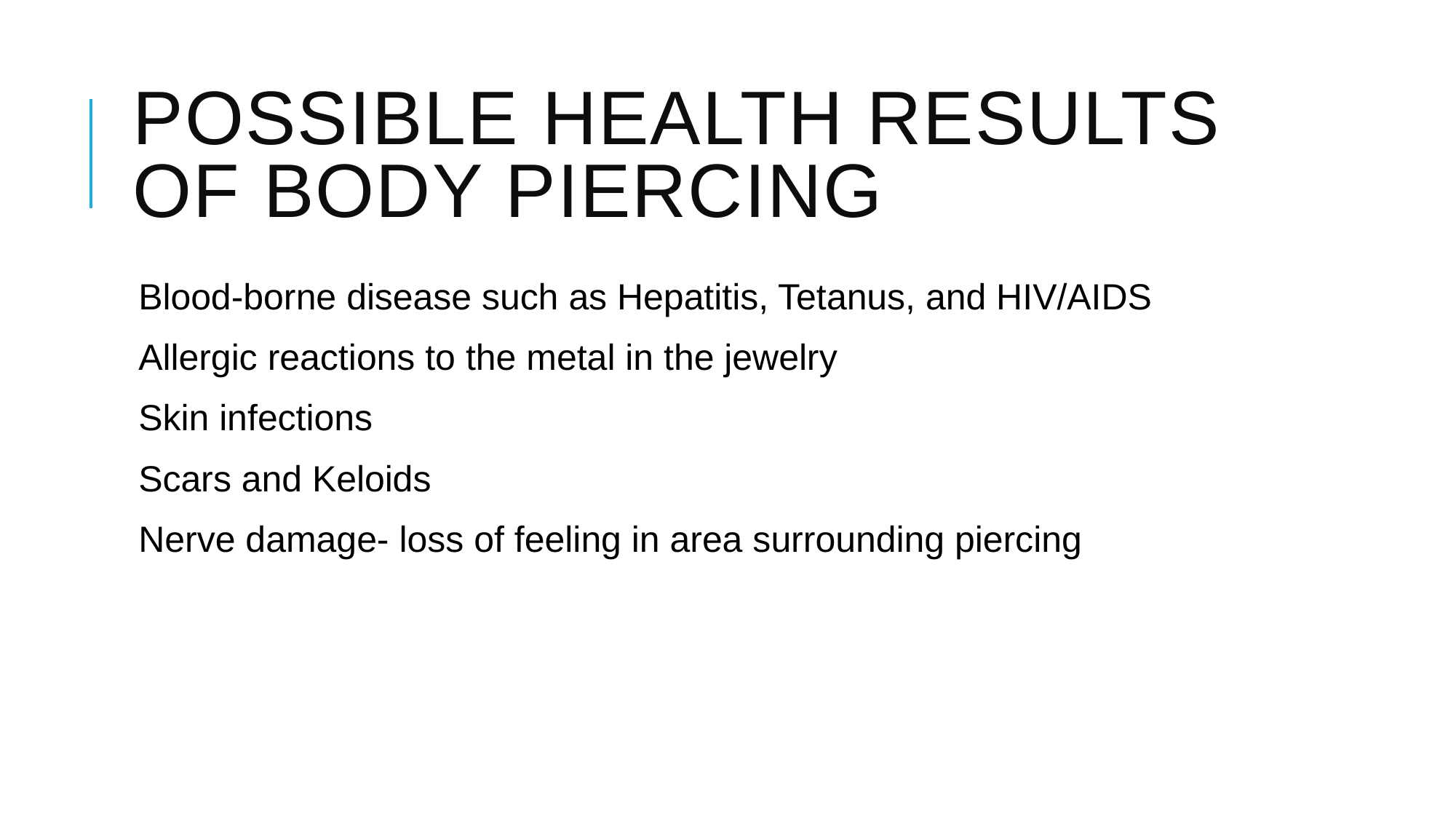

# Possible Health Results of Body Piercing
Blood-borne disease such as Hepatitis, Tetanus, and HIV/AIDS
Allergic reactions to the metal in the jewelry
Skin infections
Scars and Keloids
Nerve damage- loss of feeling in area surrounding piercing